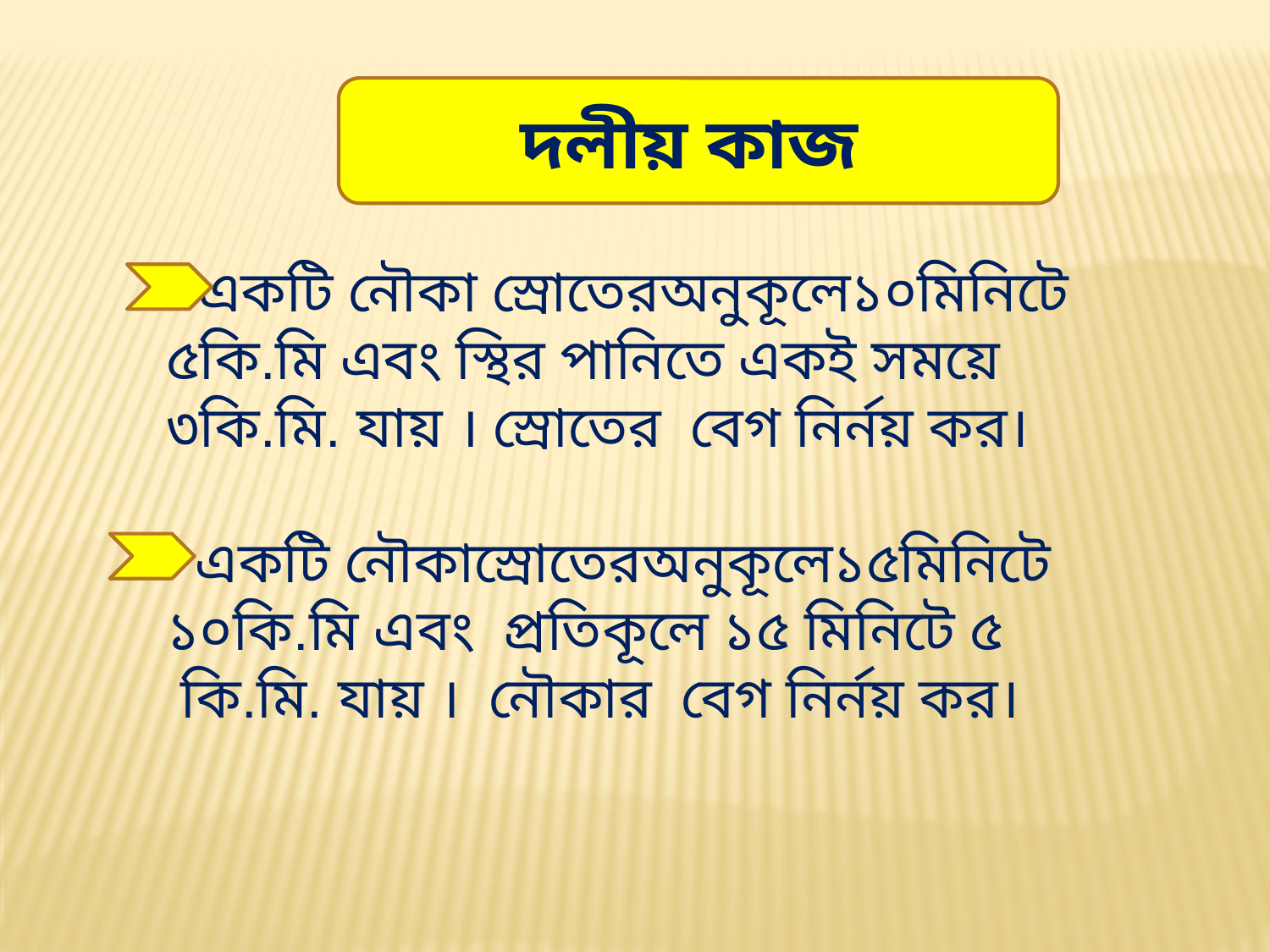

দলীয় কাজ

           একটি নৌকা স্রোতেরঅনুকূলে১০মিনিটে
    ৫কি.মি এবং স্থির পানিতে একই সময়ে
    ৩কি.মি. যায় । স্রোতের  বেগ নির্নয় কর।

      একটি নৌকাস্রোতেরঅনুকূলে১৫মিনিটে
    ১০কি.মি এবং  প্রতিকূলে ১৫ মিনিটে ৫
     কি.মি. যায় ।  নৌকার  বেগ নির্নয় কর।